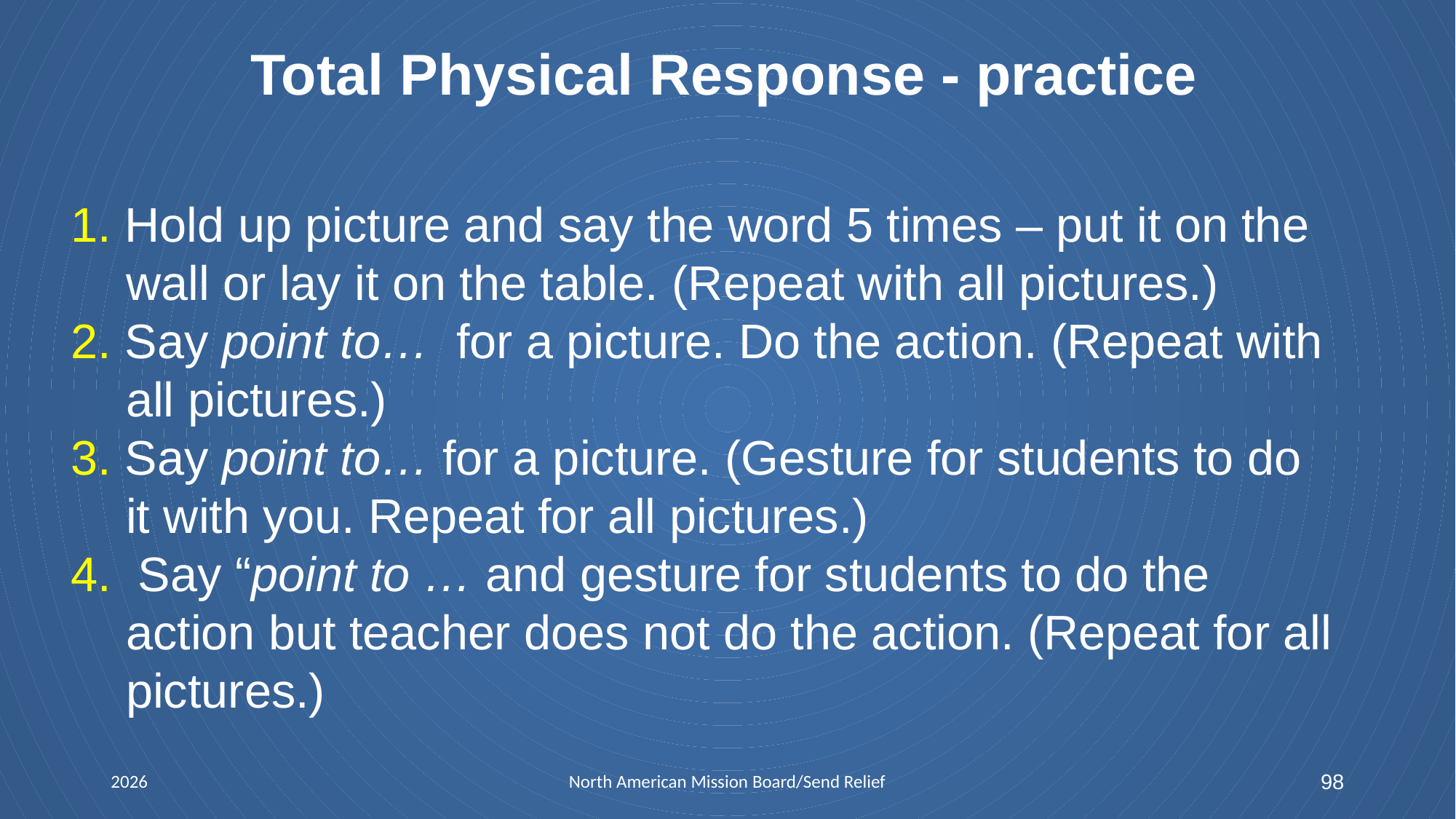

# Total Physical Response - practice
1. Hold up picture and say the word 5 times – put it on the wall or lay it on the table. (Repeat with all pictures.)
2. Say point to…  for a picture. Do the action. (Repeat with all pictures.)
3. Say point to… for a picture. (Gesture for students to do it with you. Repeat for all pictures.)
4.  Say “point to … and gesture for students to do the action but teacher does not do the action. (Repeat for all pictures.)
2026
North American Mission Board/Send Relief
98